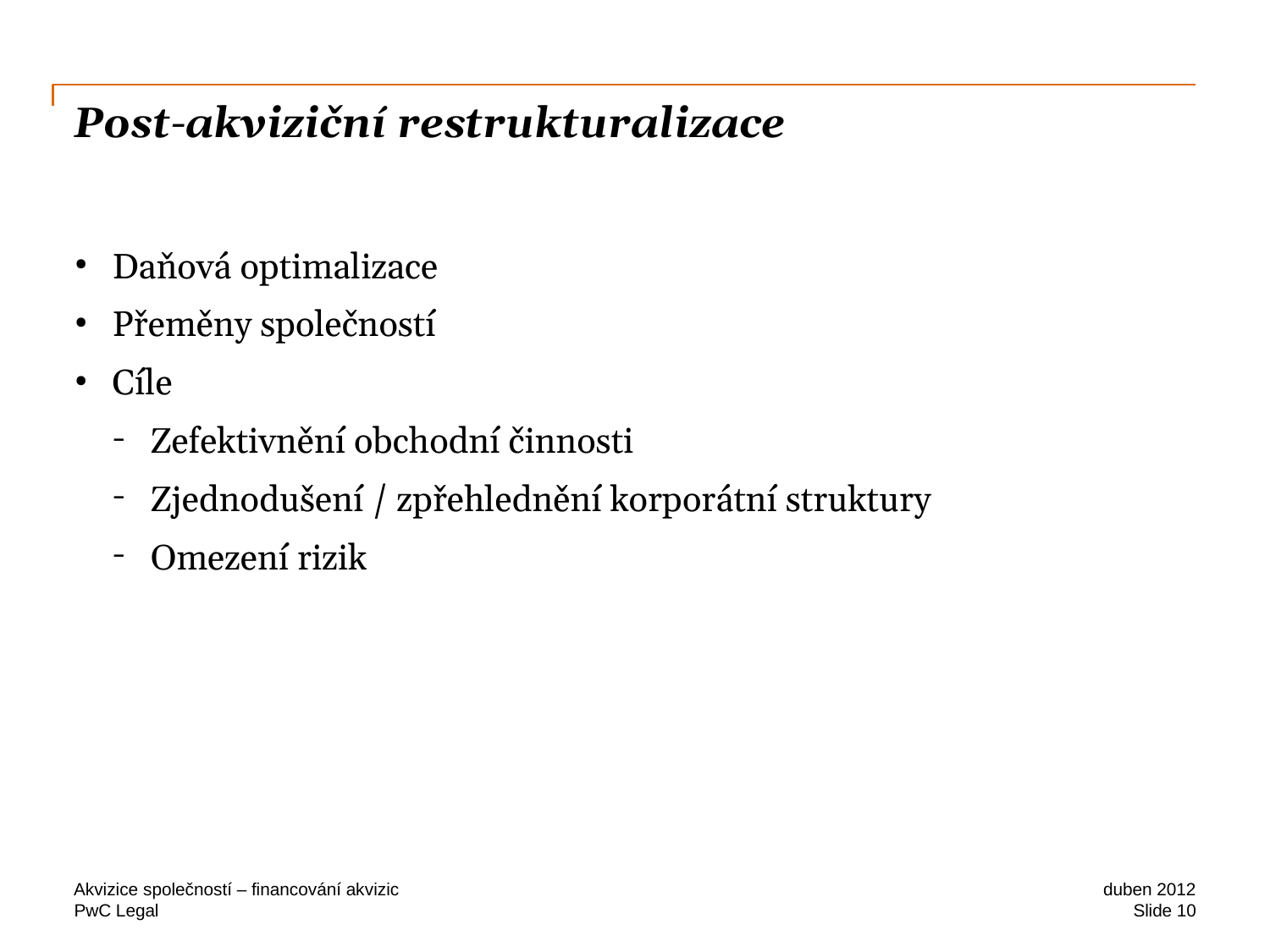

# Post-akviziční restrukturalizace
Daňová optimalizace
Přeměny společností
Cíle
Zefektivnění obchodní činnosti
Zjednodušení / zpřehlednění korporátní struktury
Omezení rizik
Akvizice společností – financování akvizic
duben 2012
Slide 10